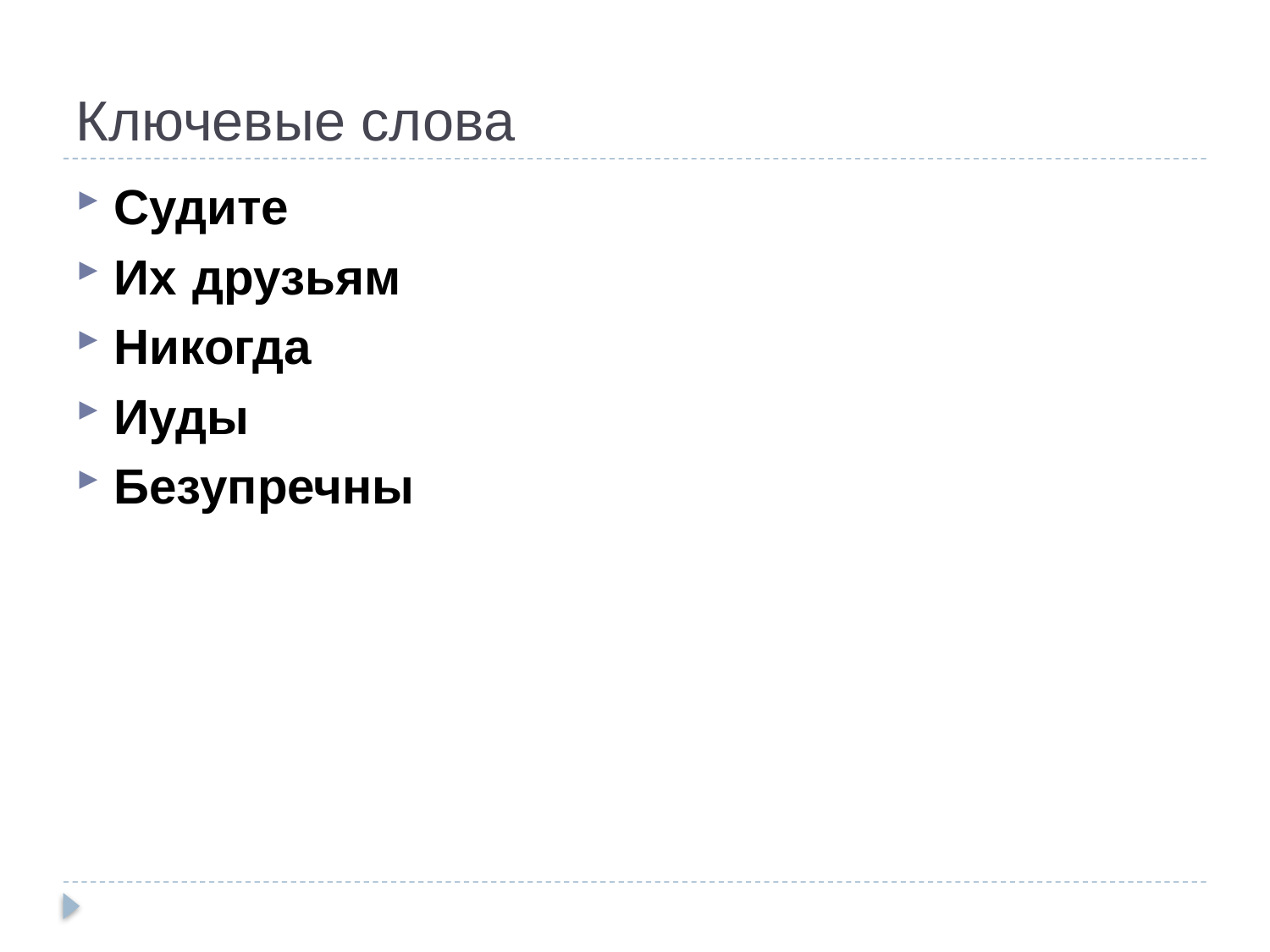

# Ключевые слова
Судите
Их друзьям
Никогда
Иуды
Безупречны